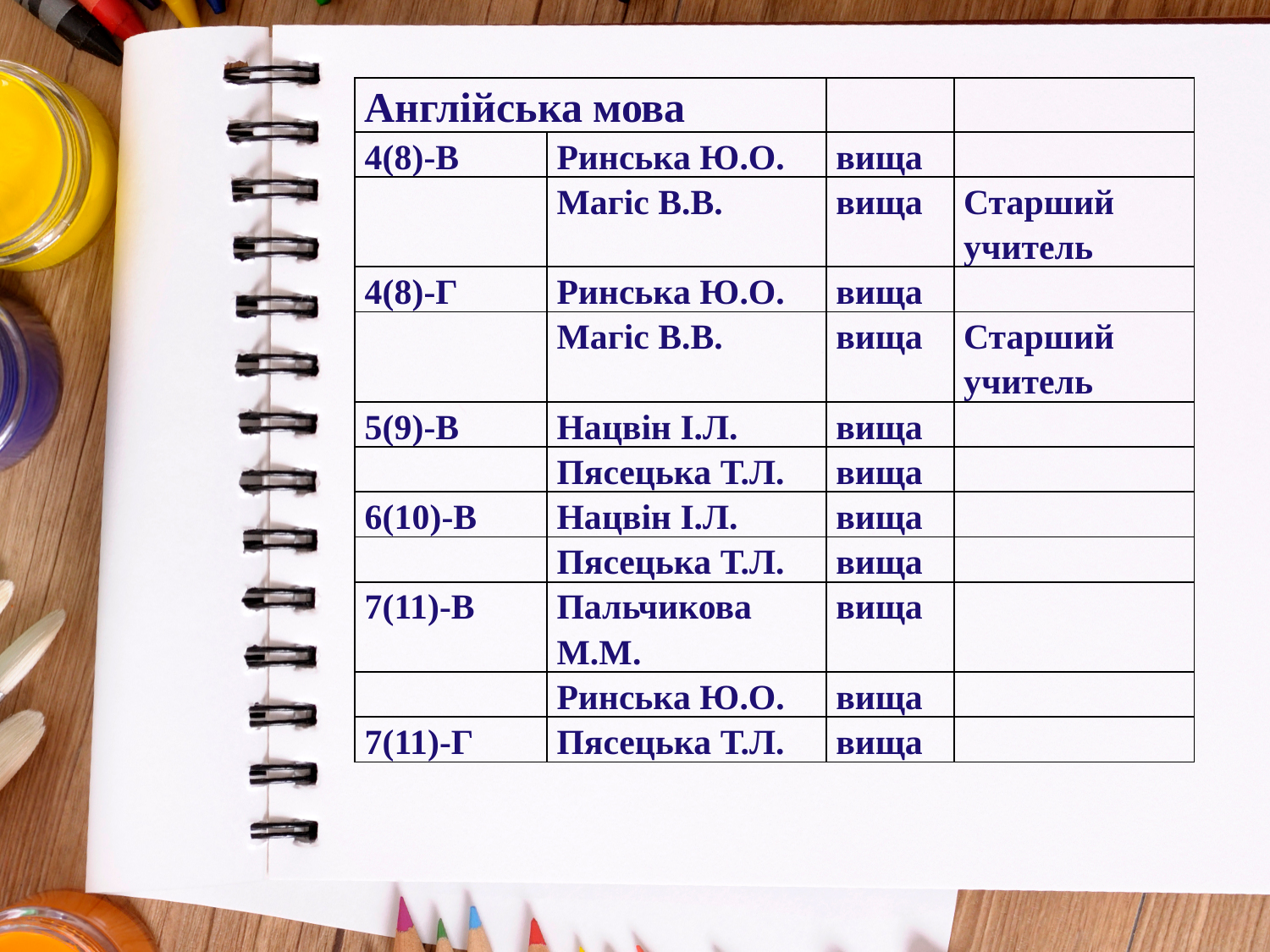

#
| Англійська мова |  |  |  |
| --- | --- | --- | --- |
| 4(8)-В | Ринська Ю.О. | вища |  |
|  | Магіс В.В. | вища | Старший учитель |
| 4(8)-Г | Ринська Ю.О. | вища |  |
|  | Магіс В.В. | вища | Старший учитель |
| 5(9)-В | Нацвін І.Л. | вища |  |
|  | Пясецька Т.Л. | вища |  |
| 6(10)-В | Нацвін І.Л. | вища |  |
|  | Пясецька Т.Л. | вища |  |
| 7(11)-В | Пальчикова М.М. | вища |  |
|  | Ринська Ю.О. | вища |  |
| 7(11)-Г | Пясецька Т.Л. | вища |  |